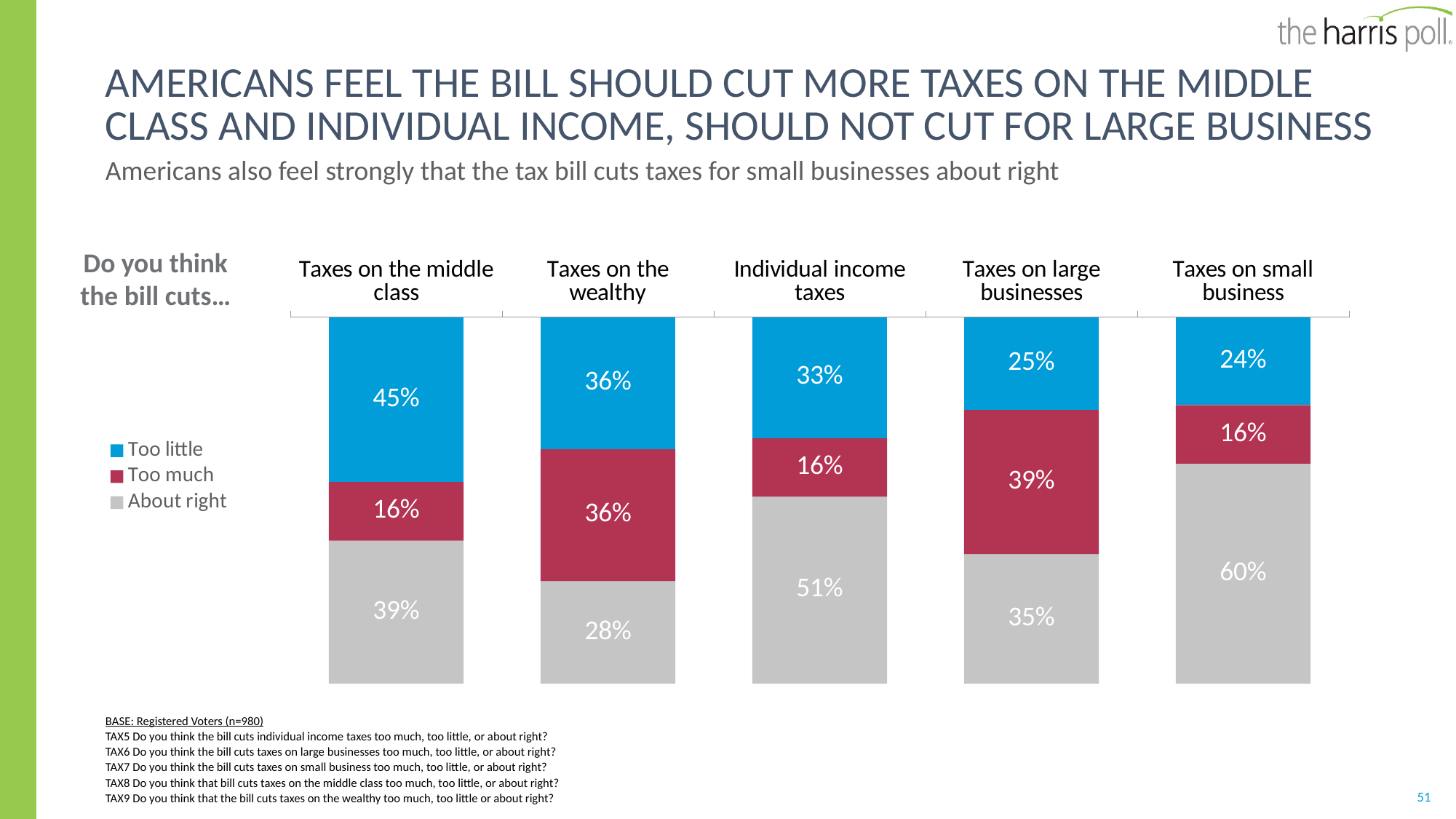

# Americans feel the bill should cut more taxes on the middle class and individual income, should not cut for large business
Americans also feel strongly that the tax bill cuts taxes for small businesses about right
Do you think the bill cuts…

### Chart

| Category | About right | Too much | Too little |
|---|---|---|---|
| Taxes on the middle class | 0.39 | 0.16 | 0.45 |
| Taxes on the wealthy | 0.28 | 0.36 | 0.36 |
| Individual income taxes | 0.51 | 0.16 | 0.33 |
| Taxes on large businesses | 0.35 | 0.39 | 0.25 |
| Taxes on small business | 0.6 | 0.16 | 0.24 |
BASE: Registered Voters (n=980)
TAX5 Do you think the bill cuts individual income taxes too much, too little, or about right?
TAX6 Do you think the bill cuts taxes on large businesses too much, too little, or about right?
TAX7 Do you think the bill cuts taxes on small business too much, too little, or about right?
TAX8 Do you think that bill cuts taxes on the middle class too much, too little, or about right?
TAX9 Do you think that the bill cuts taxes on the wealthy too much, too little or about right?